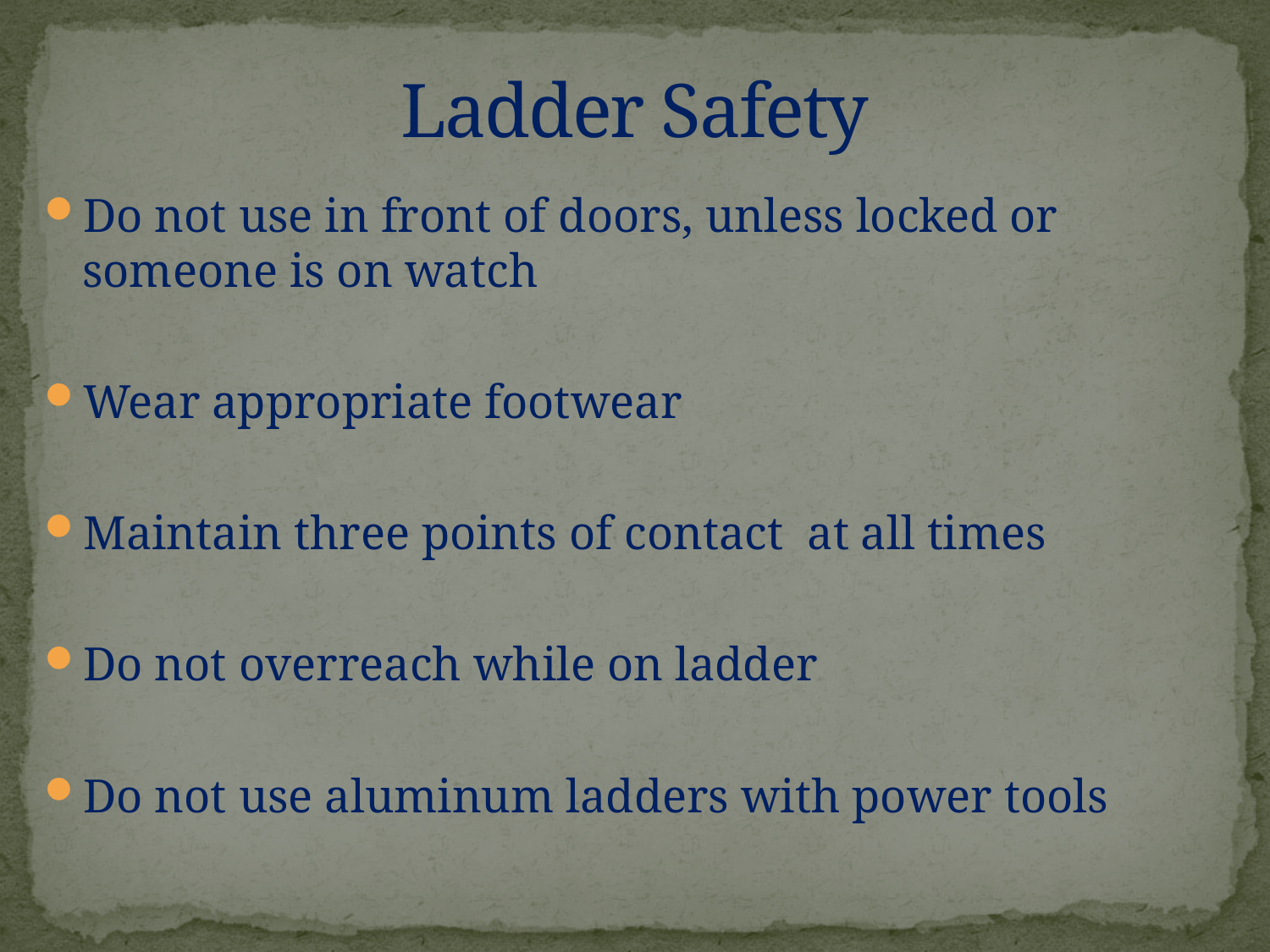

# Ladder Safety
Do not use in front of doors, unless locked or someone is on watch

Wear appropriate footwear

Maintain three points of contact  at all times

Do not overreach while on ladder

Do not use aluminum ladders with power tools